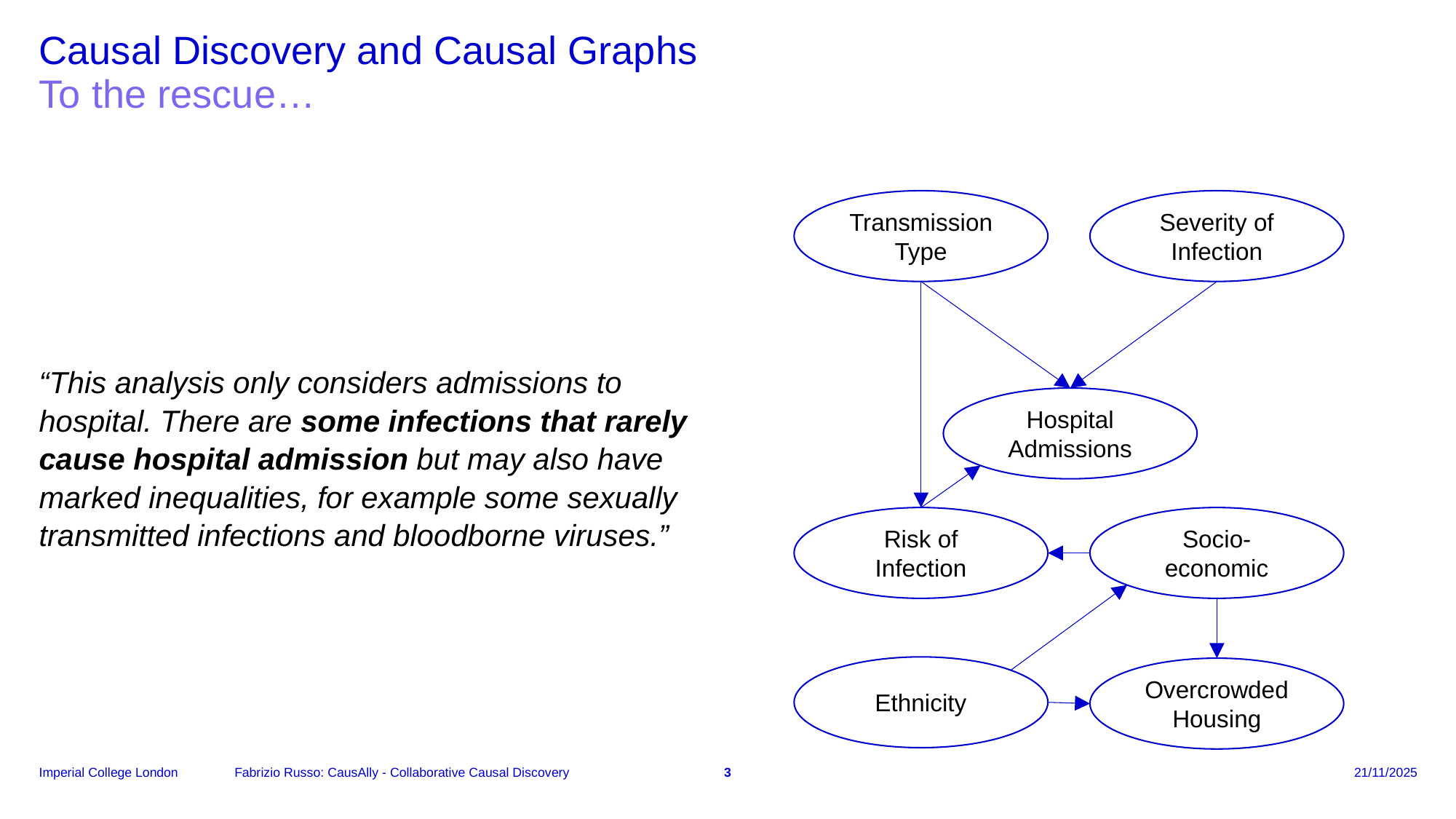

# Causal Discovery and Causal Graphs
To the rescue…
“This analysis only considers admissions to hospital. There are some infections that rarely cause hospital admission but may also have marked inequalities, for example some sexually transmitted infections and bloodborne viruses.”
Transmission Type
Severity of Infection
Hospital Admissions
Risk of Infection
Socio-economic
Ethnicity
Overcrowded Housing
Fabrizio Russo: CausAlly - Collaborative Causal Discovery
3
21/11/2025